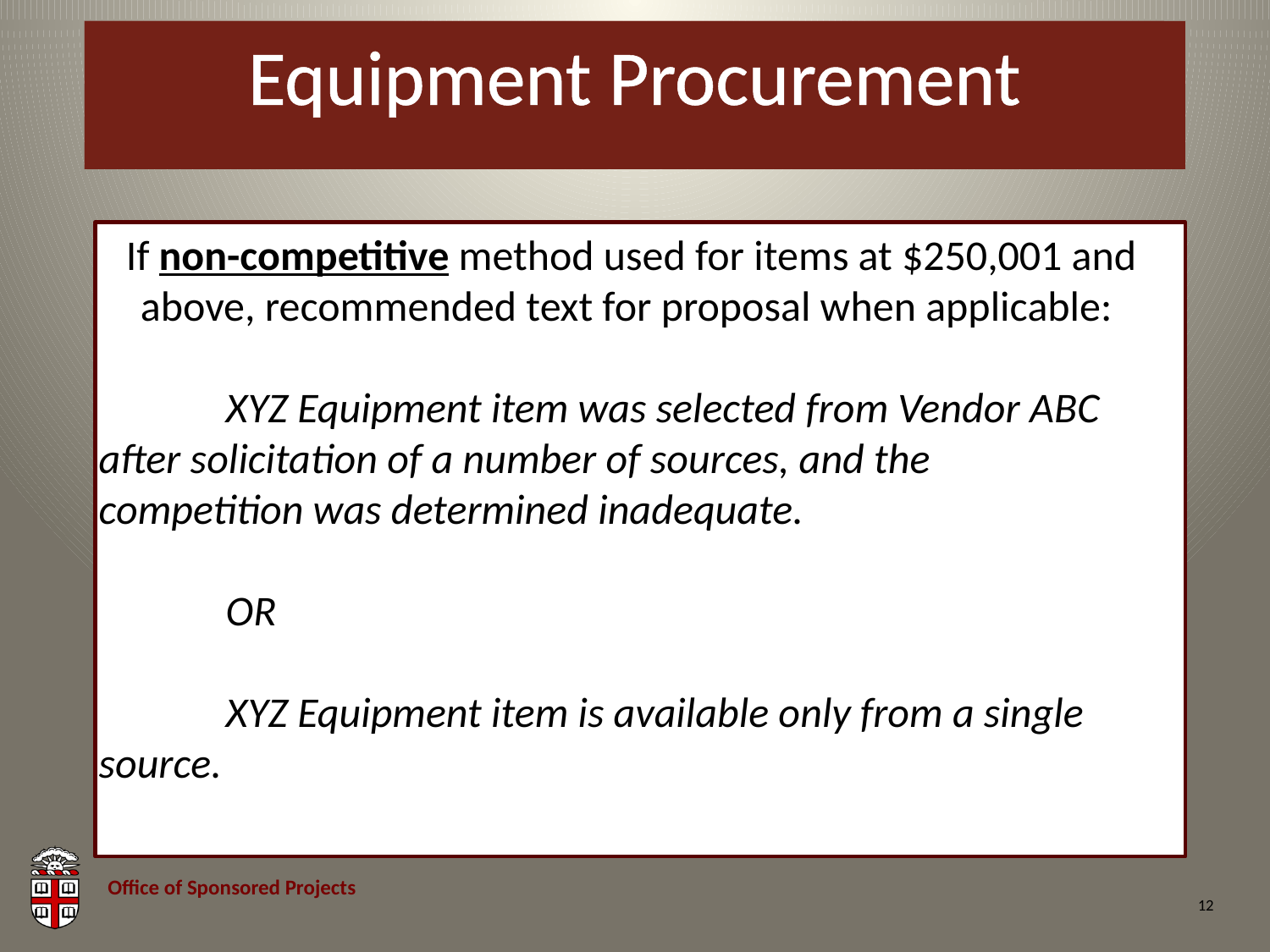

# Equipment Procurement
If non-competitive method used for items at $250,001 and above, recommended text for proposal when applicable:

	XYZ Equipment item was selected from Vendor ABC 	after solicitation of a number of sources, and the 	competition was determined inadequate.

	OR

	XYZ Equipment item is available only from a single 	source.

12